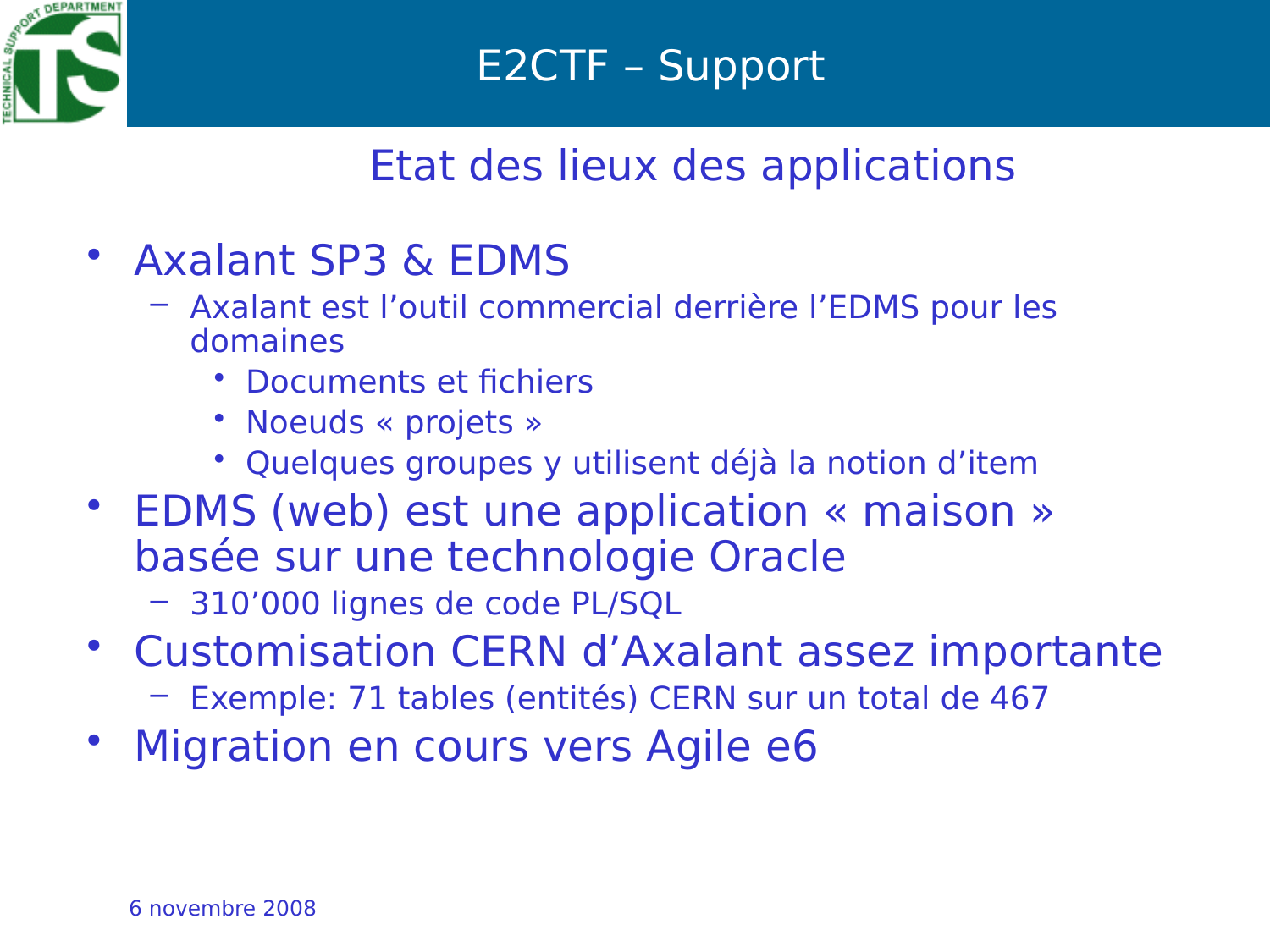

Etat des lieux des applications
Axalant SP3 & EDMS
Axalant est l’outil commercial derrière l’EDMS pour les domaines
Documents et fichiers
Noeuds « projets »
Quelques groupes y utilisent déjà la notion d’item
EDMS (web) est une application « maison » basée sur une technologie Oracle
310’000 lignes de code PL/SQL
Customisation CERN d’Axalant assez importante
Exemple: 71 tables (entités) CERN sur un total de 467
Migration en cours vers Agile e6
6 novembre 2008